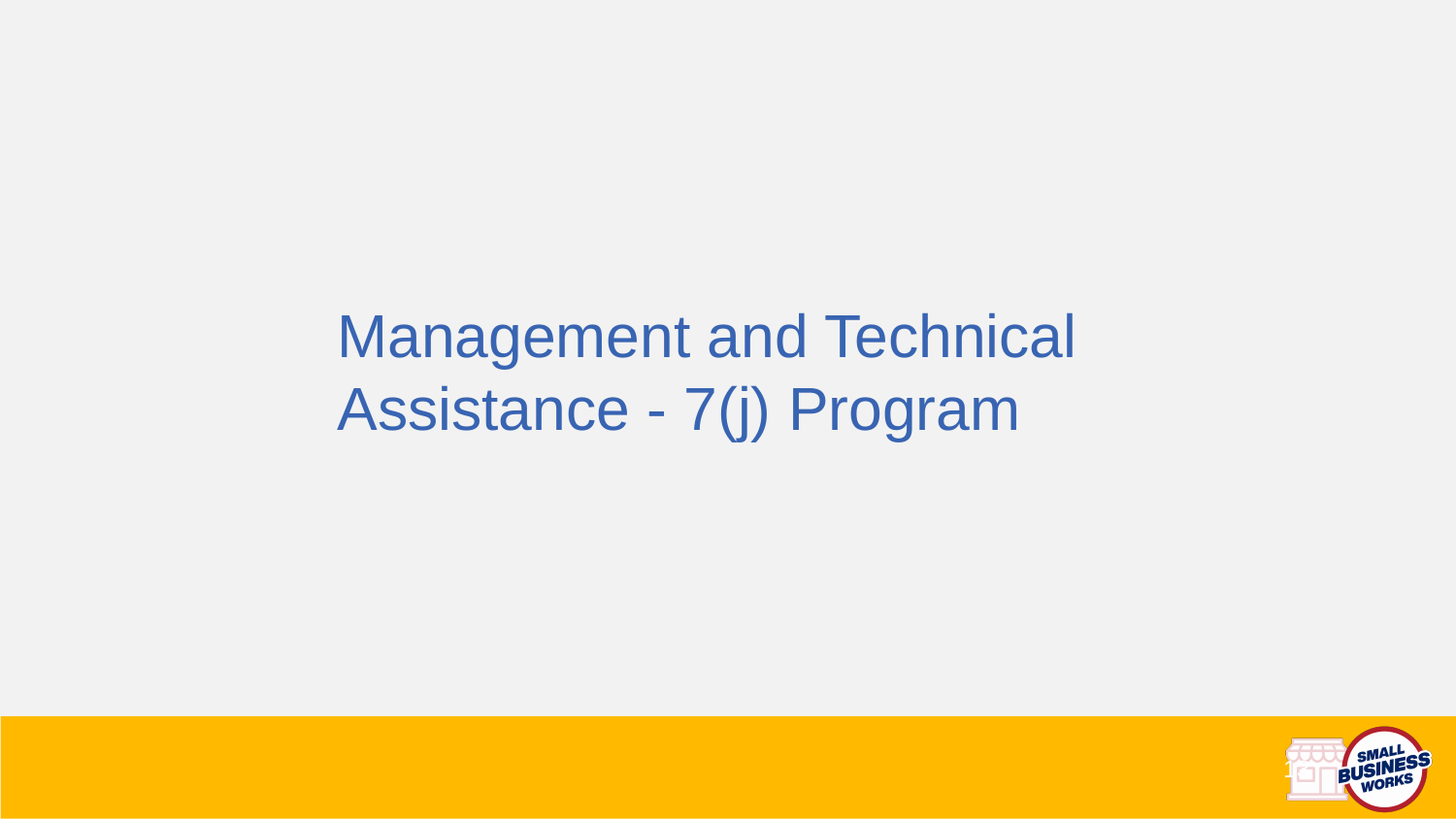

Management and Technical Assistance - 7(j) Program
13